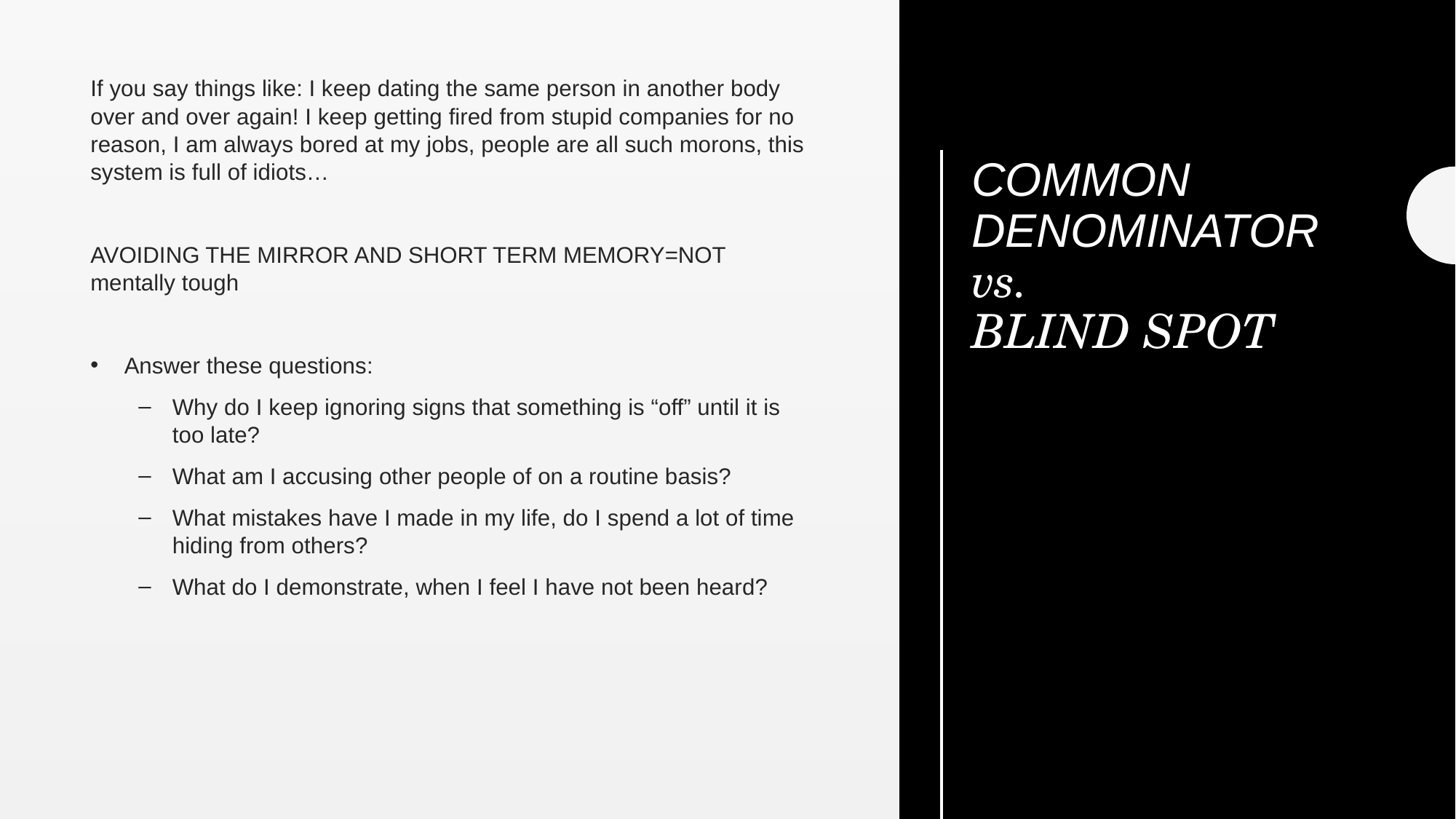

If you say things like: I keep dating the same person in another body over and over again! I keep getting fired from stupid companies for no reason, I am always bored at my jobs, people are all such morons, this system is full of idiots…

AVOIDING THE MIRROR AND SHORT TERM MEMORY=NOT mentally tough

Answer these questions:
Why do I keep ignoring signs that something is “off” until it is too late?
What am I accusing other people of on a routine basis?
What mistakes have I made in my life, do I spend a lot of time hiding from others?
What do I demonstrate, when I feel I have not been heard?

# COMMON DENOMINATOR vs. BLIND SPOT